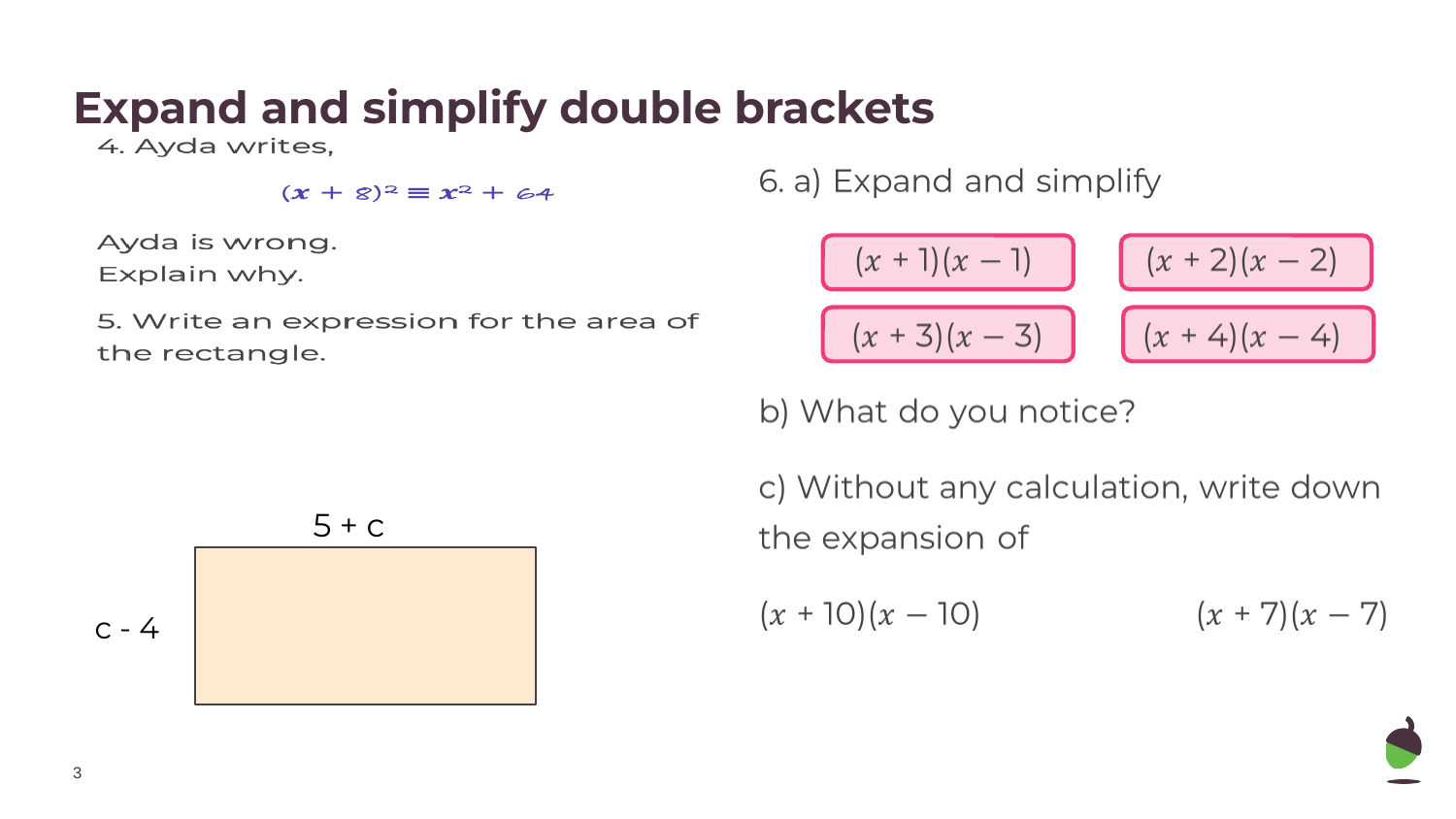

# Expand and simplify double brackets

5 + c

c - 4
3